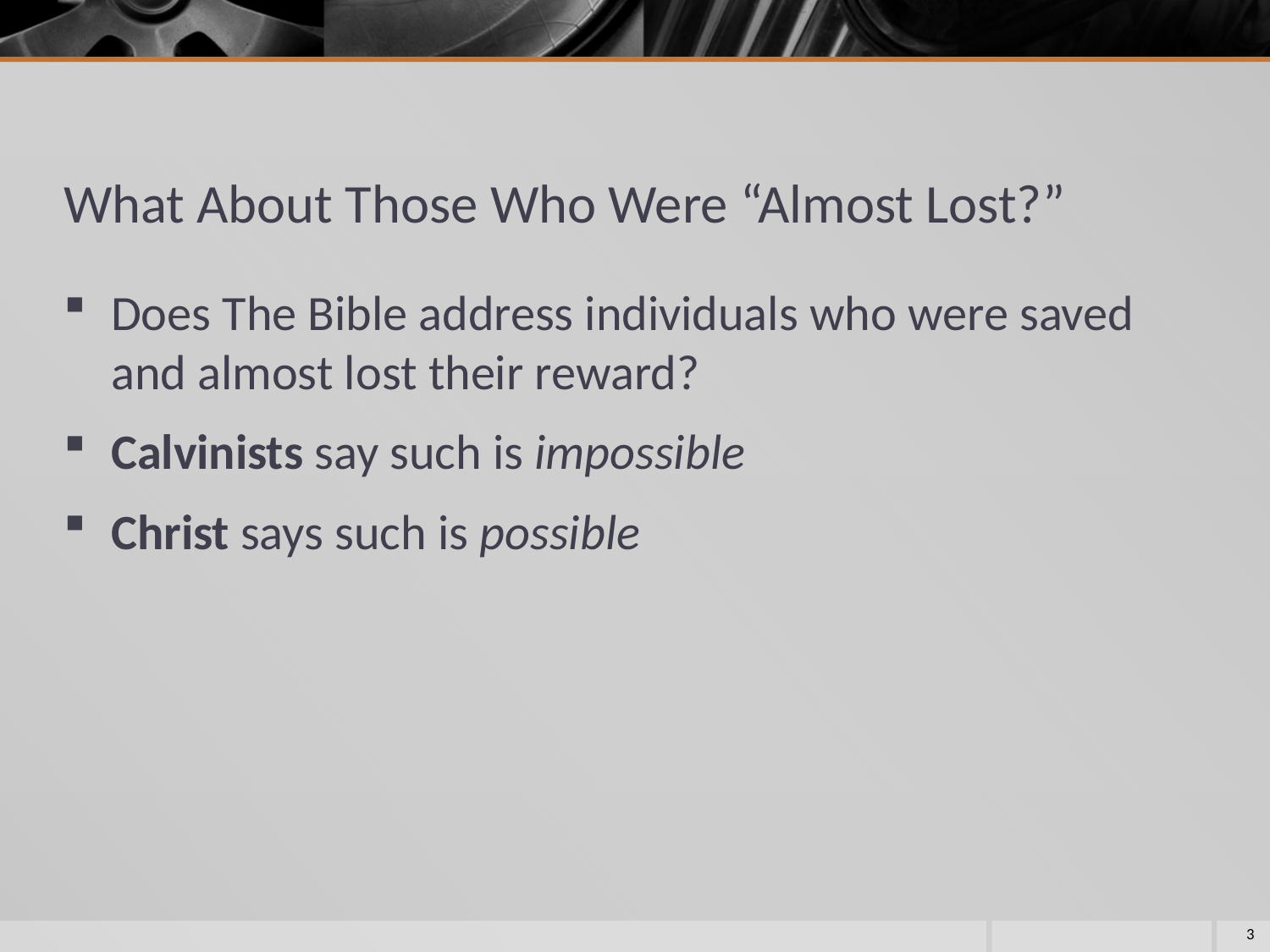

# What About Those Who Were “Almost Lost?”
Does The Bible address individuals who were saved and almost lost their reward?
Calvinists say such is impossible
Christ says such is possible
3